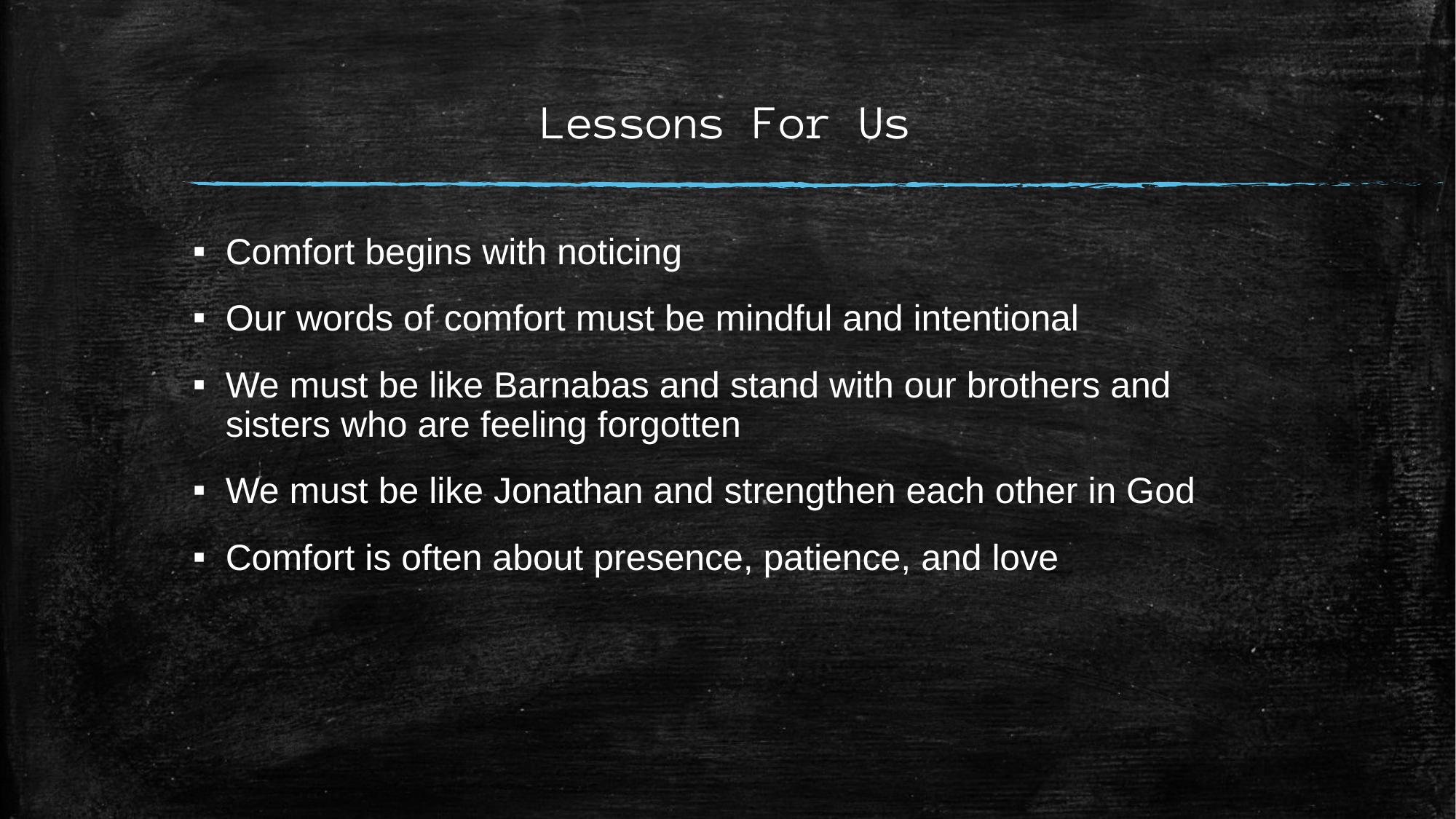

# Lessons For Us
Comfort begins with noticing
Our words of comfort must be mindful and intentional
We must be like Barnabas and stand with our brothers and sisters who are feeling forgotten
We must be like Jonathan and strengthen each other in God
Comfort is often about presence, patience, and love